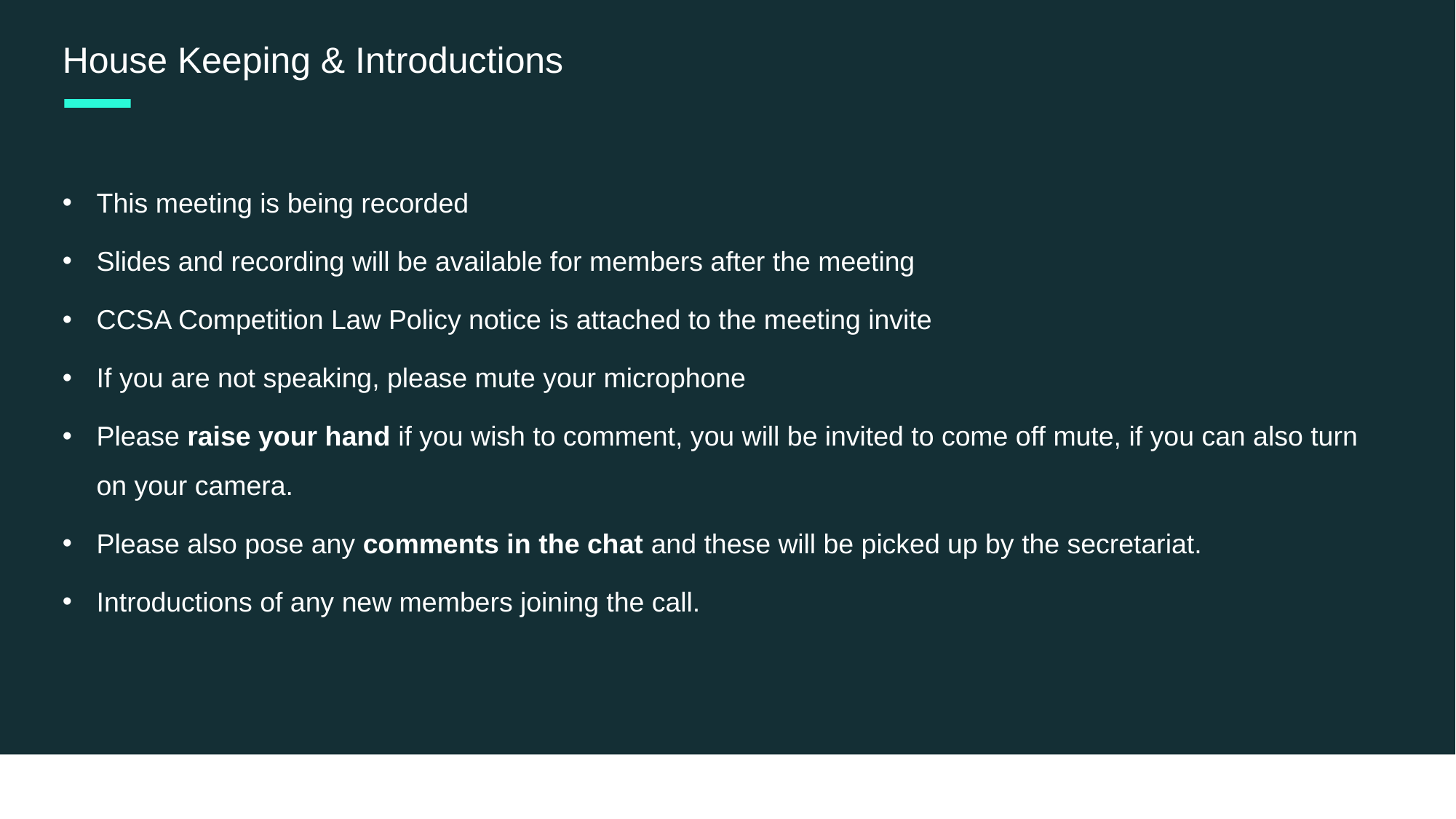

# House Keeping & Introductions
This meeting is being recorded
Slides and recording will be available for members after the meeting​
CCSA Competition Law Policy notice is attached to the meeting invite​
If you are not speaking, please mute your microphone​
Please raise your hand if you wish to comment, you will be invited to come off mute, if you can also turn on your camera​.
Please also pose any comments in the chat and these will be picked up by the secretariat​.
Introductions of any new members joining the call.